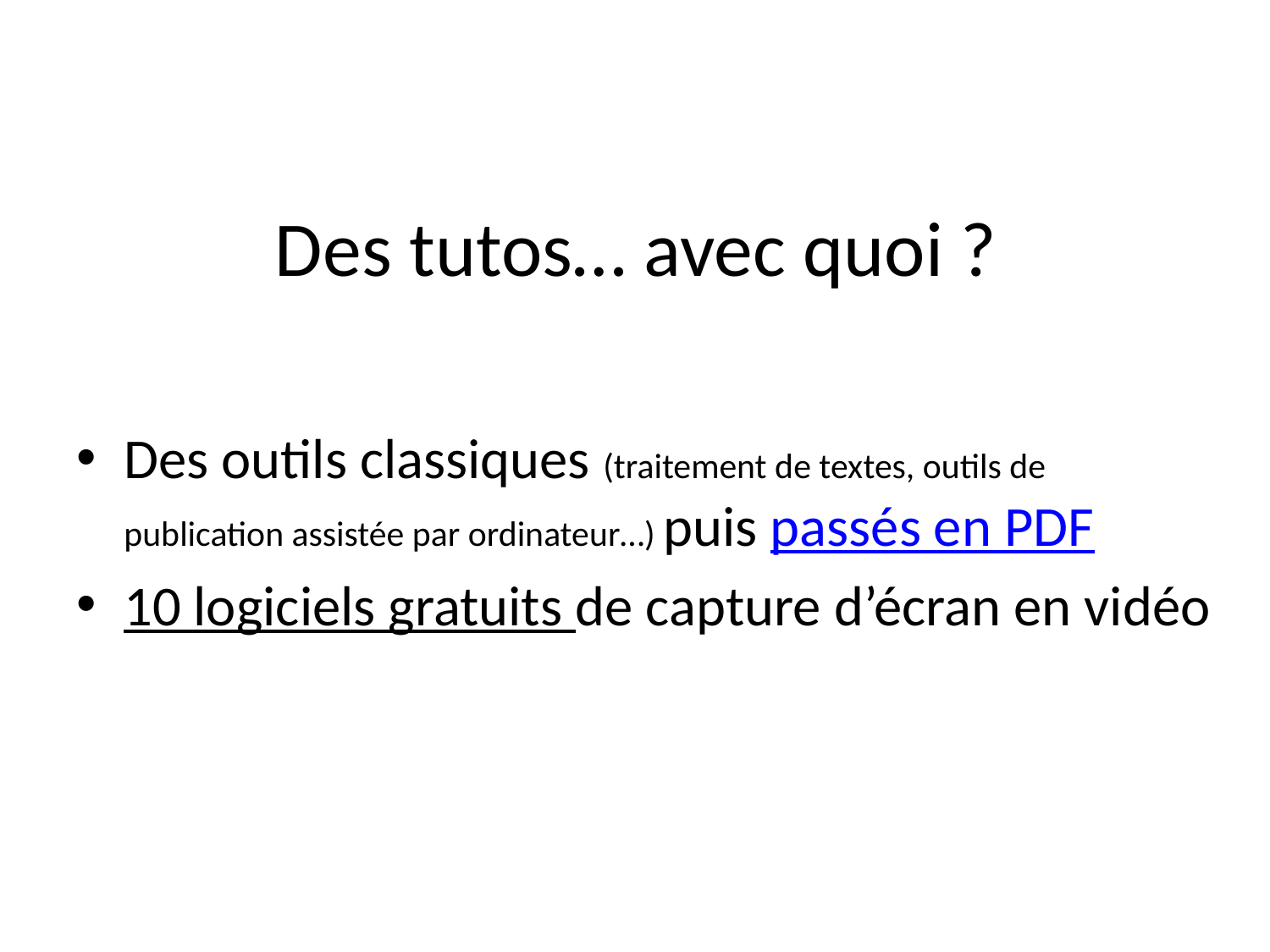

# Des tutos… avec quoi ?
Des outils classiques (traitement de textes, outils de publication assistée par ordinateur…) puis passés en PDF
10 logiciels gratuits de capture d’écran en vidéo